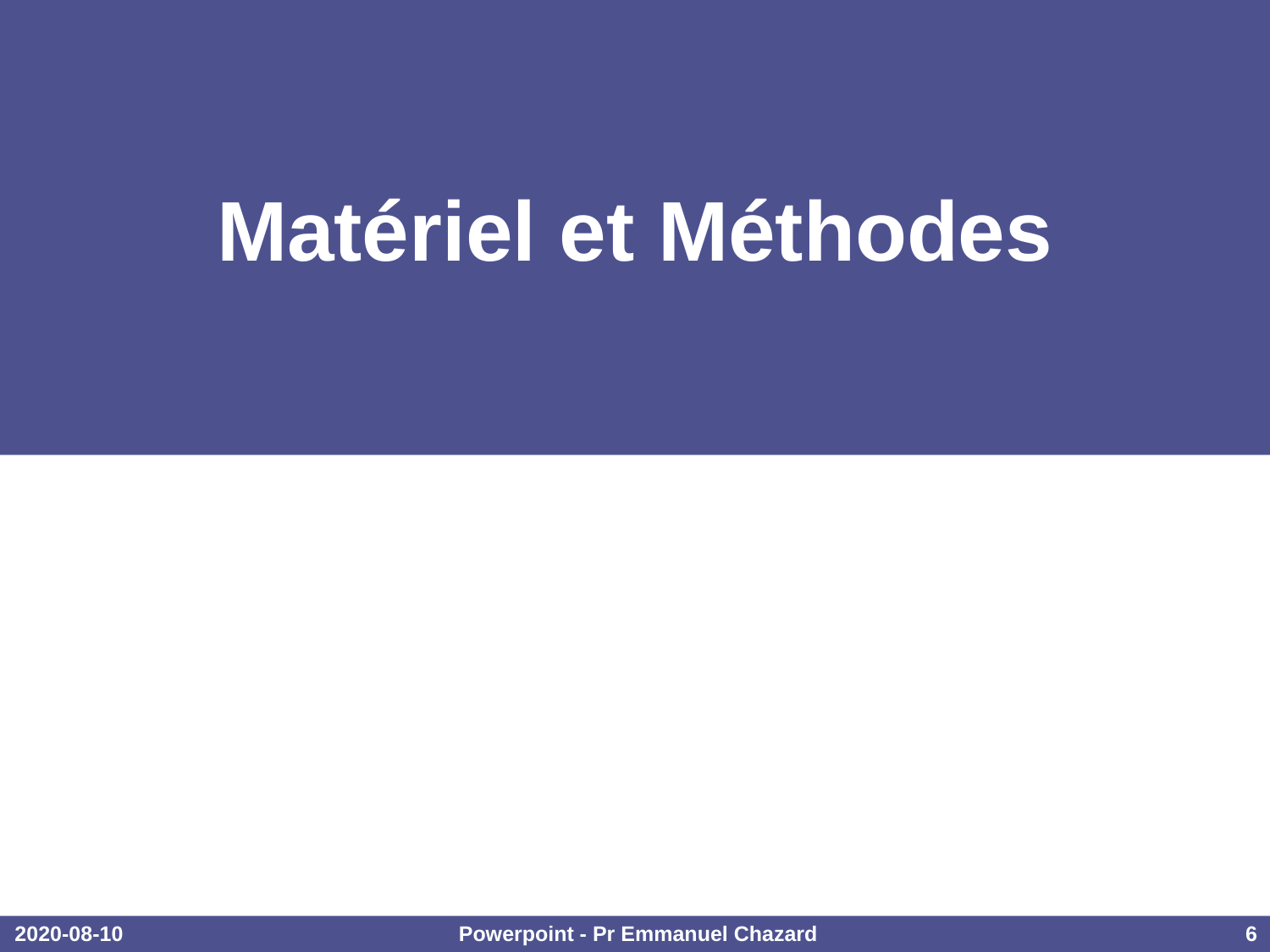

# Matériel et Méthodes

2020-08-10
Powerpoint - Pr Emmanuel Chazard
6